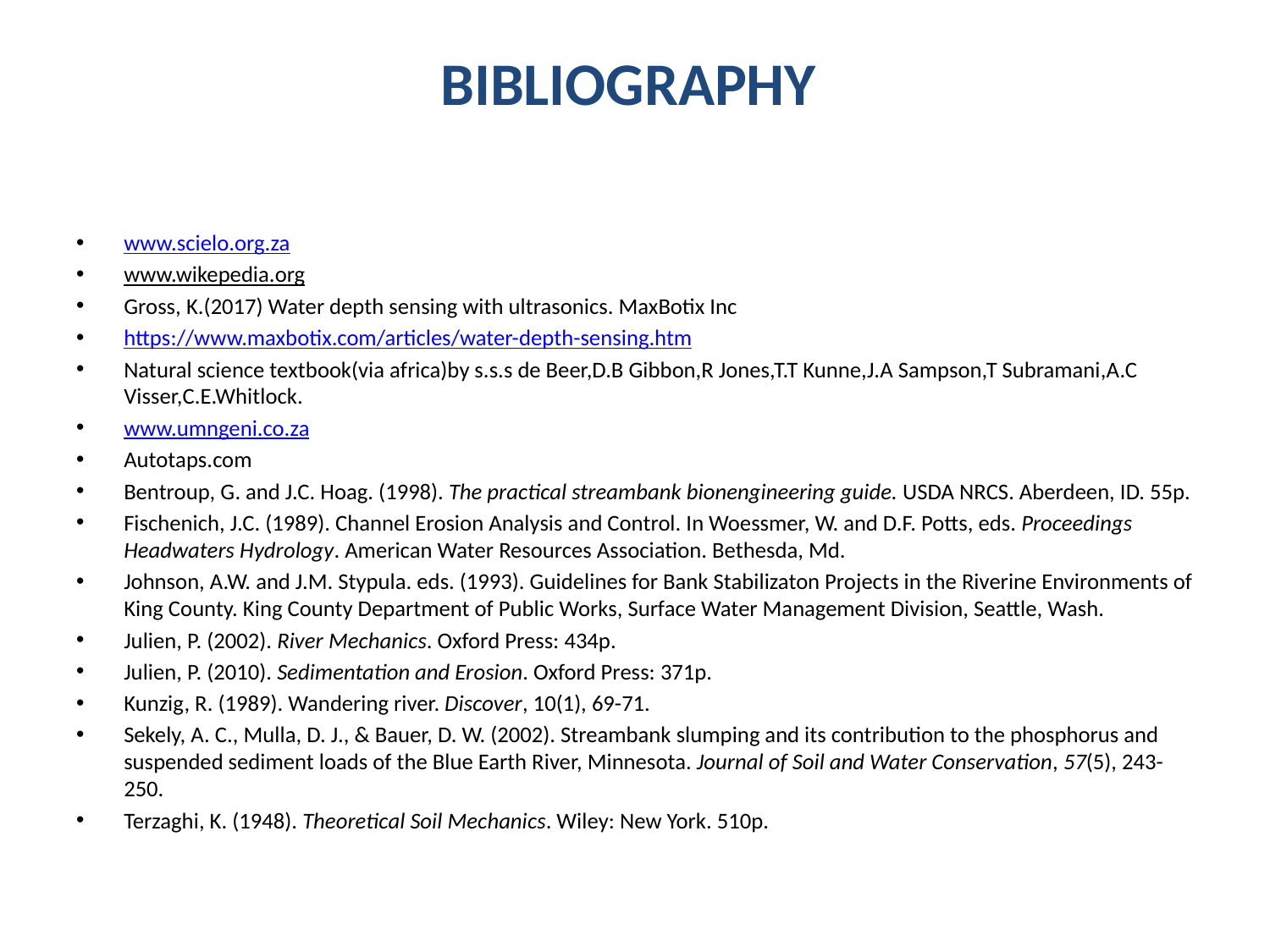

# BIBLIOGRAPHY
www.scielo.org.za
www.wikepedia.org
Gross, K.(2017) Water depth sensing with ultrasonics. MaxBotix Inc
https://www.maxbotix.com/articles/water-depth-sensing.htm
Natural science textbook(via africa)by s.s.s de Beer,D.B Gibbon,R Jones,T.T Kunne,J.A Sampson,T Subramani,A.C Visser,C.E.Whitlock.
www.umngeni.co.za
Autotaps.com
Bentroup, G. and J.C. Hoag. (1998). The practical streambank bionengineering guide. USDA NRCS. Aberdeen, ID. 55p.
Fischenich, J.C. (1989). Channel Erosion Analysis and Control. In Woessmer, W. and D.F. Potts, eds. Proceedings Headwaters Hydrology. American Water Resources Association. Bethesda, Md.
Johnson, A.W. and J.M. Stypula. eds. (1993). Guidelines for Bank Stabilizaton Projects in the Riverine Environments of King County. King County Department of Public Works, Surface Water Management Division, Seattle, Wash.
Julien, P. (2002). River Mechanics. Oxford Press: 434p.
Julien, P. (2010). Sedimentation and Erosion. Oxford Press: 371p.
Kunzig, R. (1989). Wandering river. Discover, 10(1), 69-71.
Sekely, A. C., Mulla, D. J., & Bauer, D. W. (2002). Streambank slumping and its contribution to the phosphorus and suspended sediment loads of the Blue Earth River, Minnesota. Journal of Soil and Water Conservation, 57(5), 243-250.
Terzaghi, K. (1948). Theoretical Soil Mechanics. Wiley: New York. 510p.